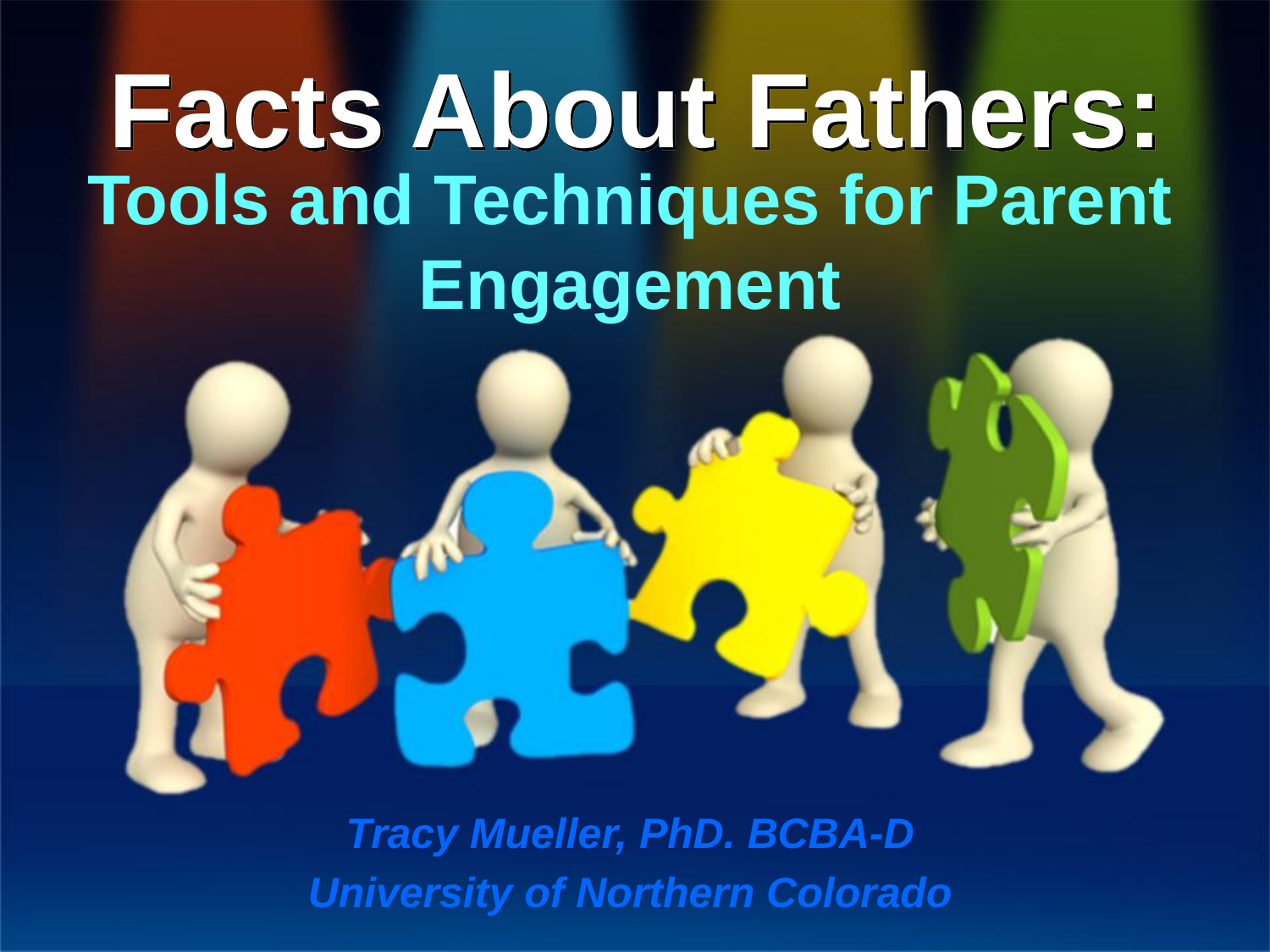

# Facts About Fathers:
Tools and Techniques for Parent Engagement

Tracy Mueller, PhD. BCBA-D
University of Northern Colorado